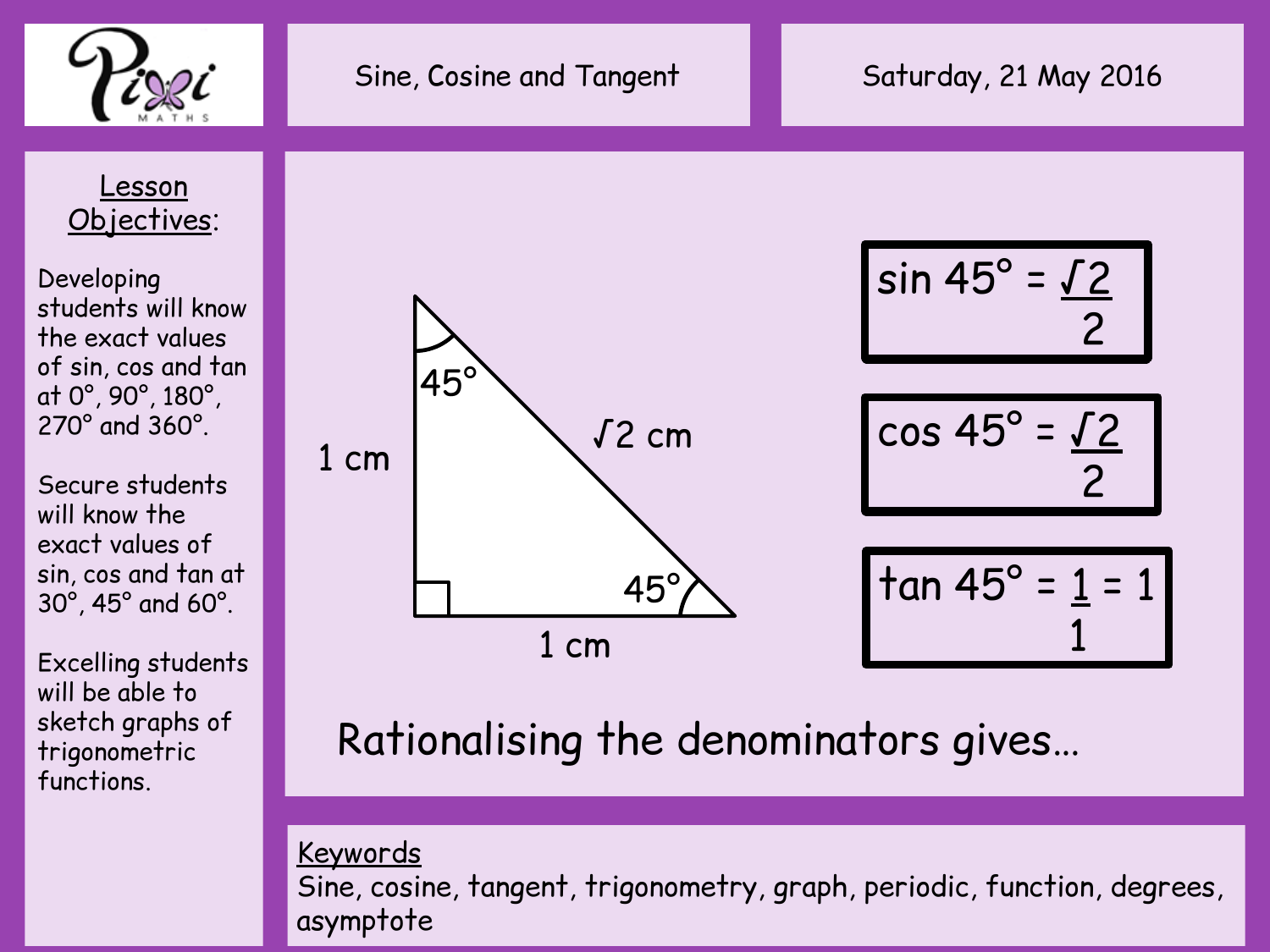

sin 45° = √2
                2
sin 45° = _1_
               √2

45°
cos 45° = √2
                2
cos 45° = _1_
               √2
√2 cm
1 cm
tan 45° = 1 = 1
               1
45°

1 cm
Rationalising the denominators gives…